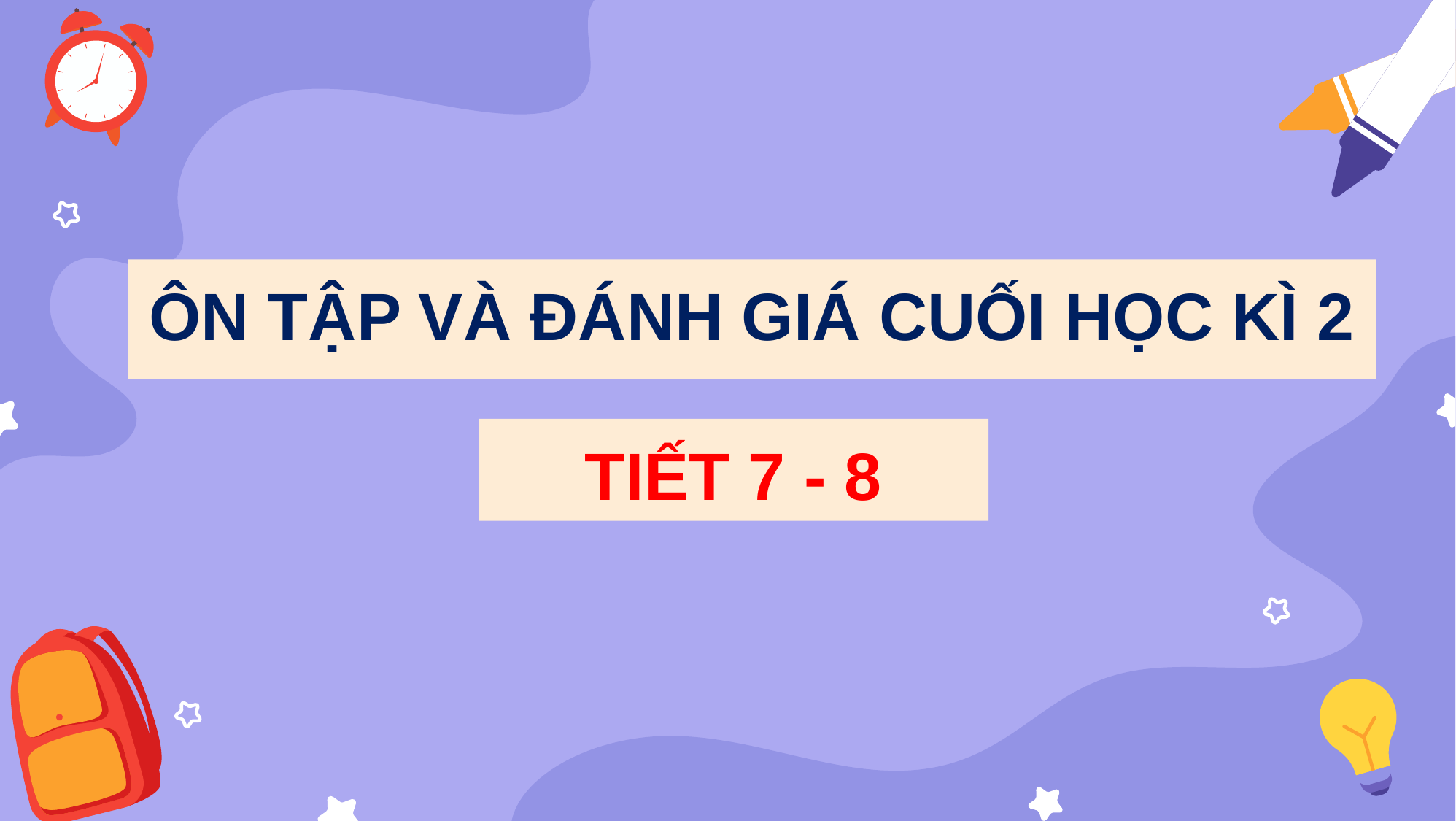

ÔN TẬP VÀ ĐÁNH GIÁ CUỐI HỌC KÌ 2
TIẾT 7 - 8